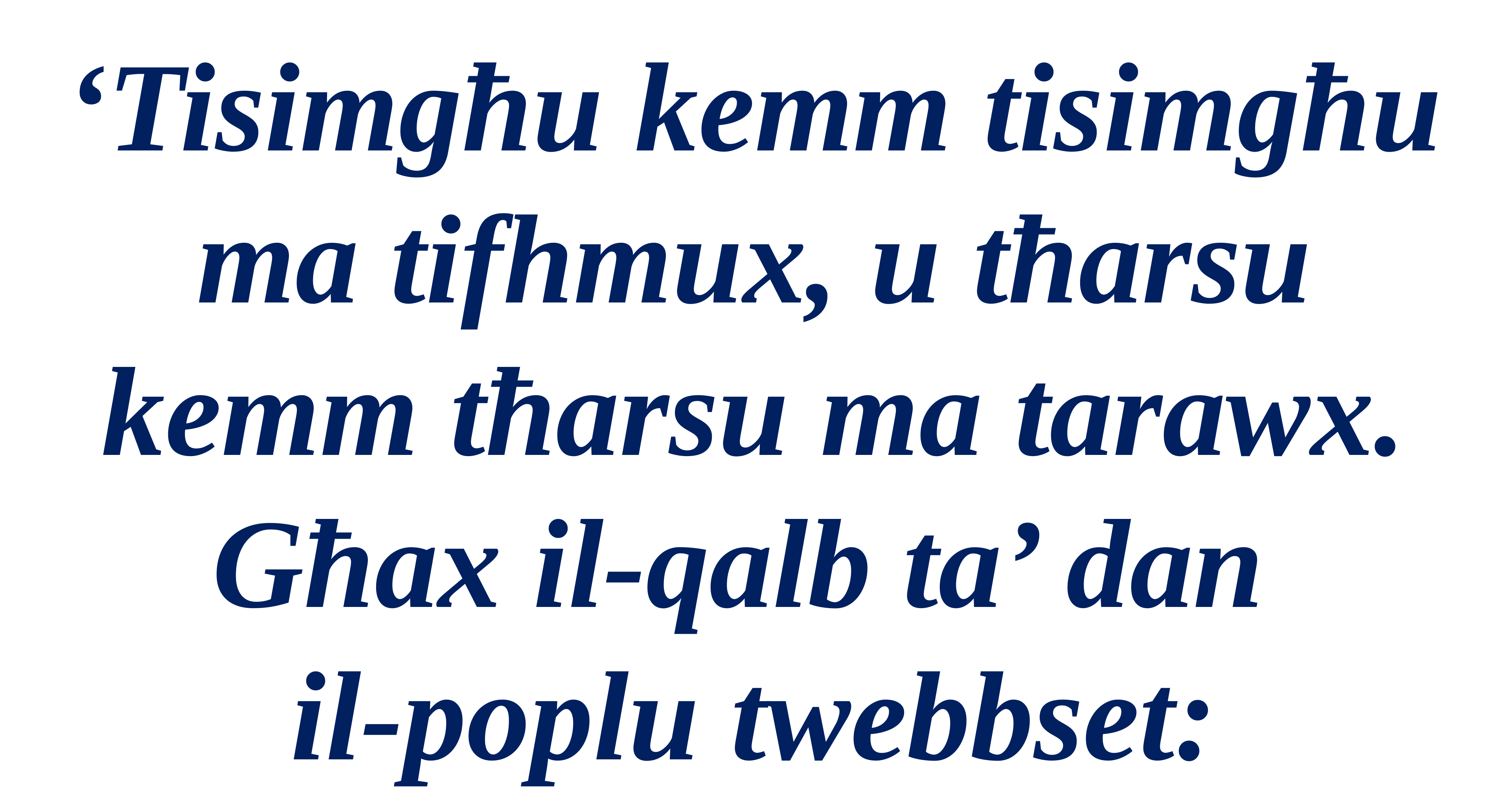

‘Tisimgħu kemm tisimgħu ma tifhmux, u tħarsu kemm tħarsu ma tarawx.
Għax il-qalb ta’ dan
il-poplu twebbset: